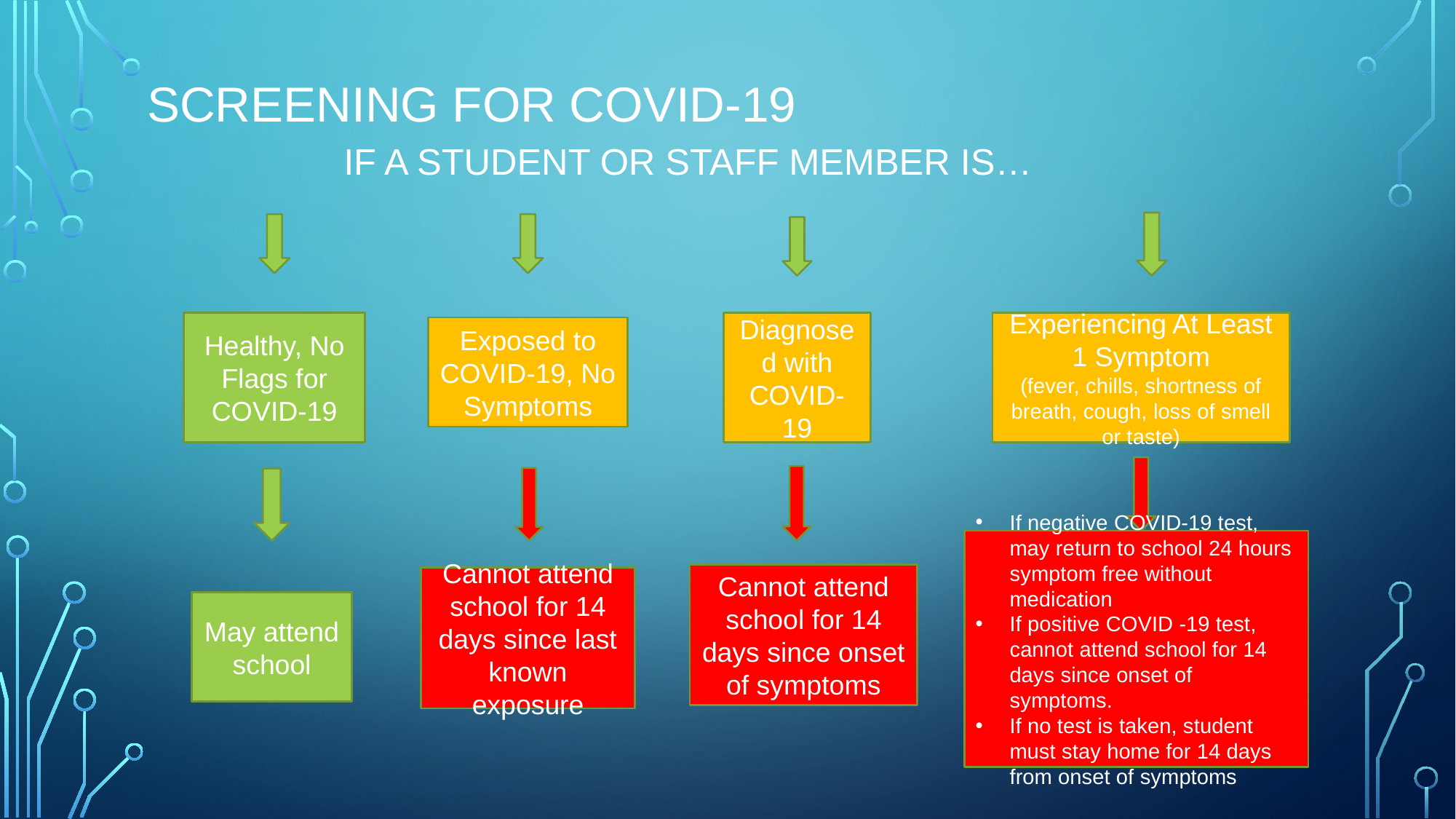

# Screening for covid-19 If a student or staff member is…

Healthy, No Flags for COVID-19
Diagnosed with COVID-19
Experiencing At Least 1 Symptom
(fever, chills, shortness of breath, cough, loss of smell or taste)
Exposed to COVID-19, No Symptoms

If negative COVID-19 test, may return to school 24 hours symptom free without medication
If positive COVID -19 test, cannot attend school for 14 days since onset of symptoms.
If no test is taken, student must stay home for 14 days from onset of symptoms
Cannot attend school for 14 days since onset of symptoms
Cannot attend school for 14 days since last known exposure
May attend school